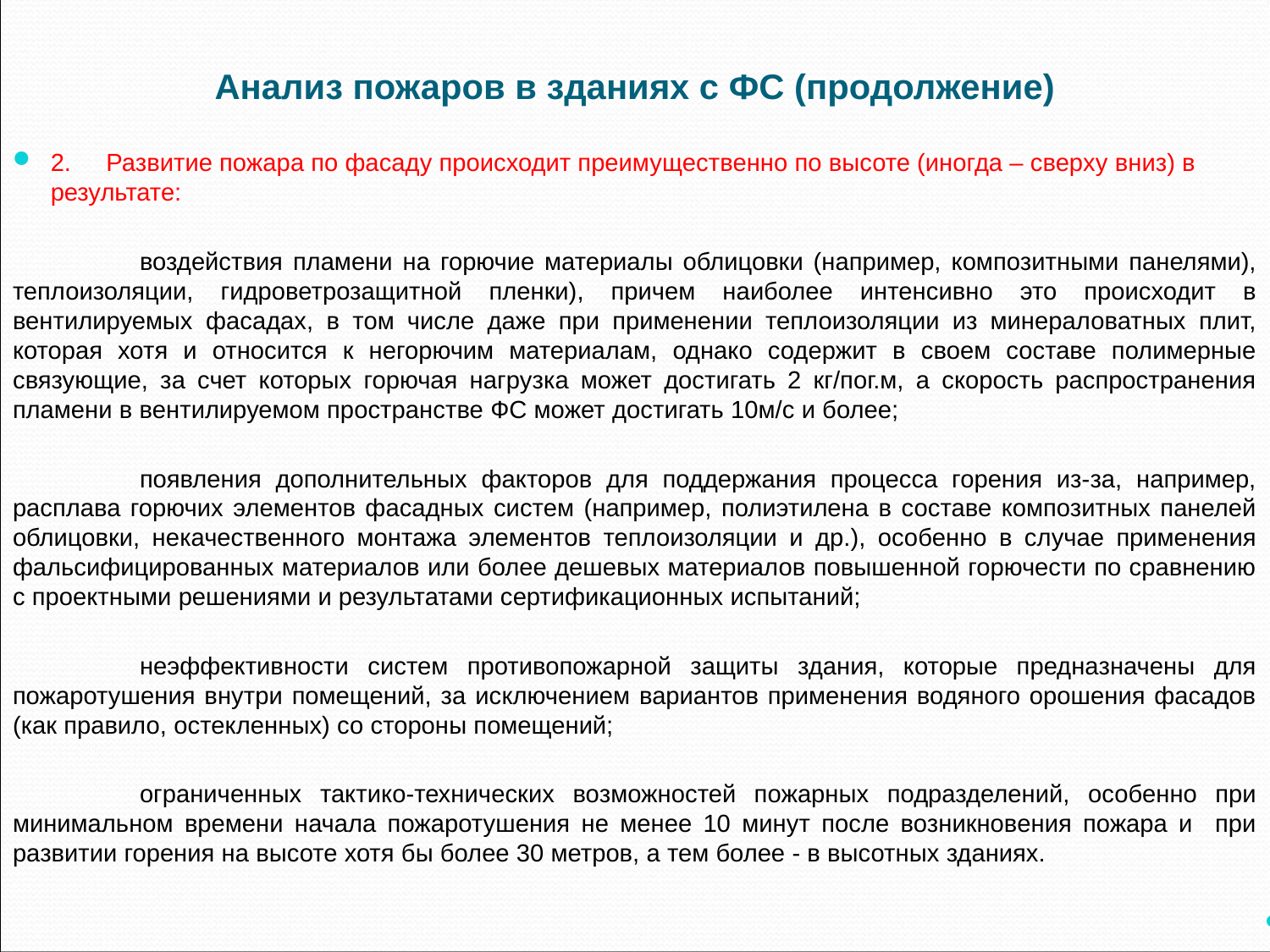

Анализ пожаров в зданиях с ФС (продолжение)

2.     Развитие пожара по фасаду происходит преимущественно по высоте (иногда – сверху вниз) в результате:

	воздействия пламени на горючие материалы облицовки (например, композитными панелями), теплоизоляции, гидроветрозащитной пленки), причем наиболее интенсивно это происходит в вентилируемых фасадах, в том числе даже при применении теплоизоляции из минераловатных плит, которая хотя и относится к негорючим материалам, однако содержит в своем составе полимерные связующие, за счет которых горючая нагрузка может достигать 2 кг/пог.м, а скорость распространения пламени в вентилируемом пространстве ФС может достигать 10м/с и более;

	появления дополнительных факторов для поддержания процесса горения из-за, например, расплава горючих элементов фасадных систем (например, полиэтилена в составе композитных панелей облицовки, некачественного монтажа элементов теплоизоляции и др.), особенно в случае применения фальсифицированных материалов или более дешевых материалов повышенной горючести по сравнению с проектными решениями и результатами сертификационных испытаний;

	неэффективности систем противопожарной защиты здания, которые предназначены для пожаротушения внутри помещений, за исключением вариантов применения водяного орошения фасадов (как правило, остекленных) со стороны помещений;

	ограниченных тактико-технических возможностей пожарных подразделений, особенно при минимальном времени начала пожаротушения не менее 10 минут после возникновения пожара и  при развитии горения на высоте хотя бы более 30 метров, а тем более - в высотных зданиях.

.